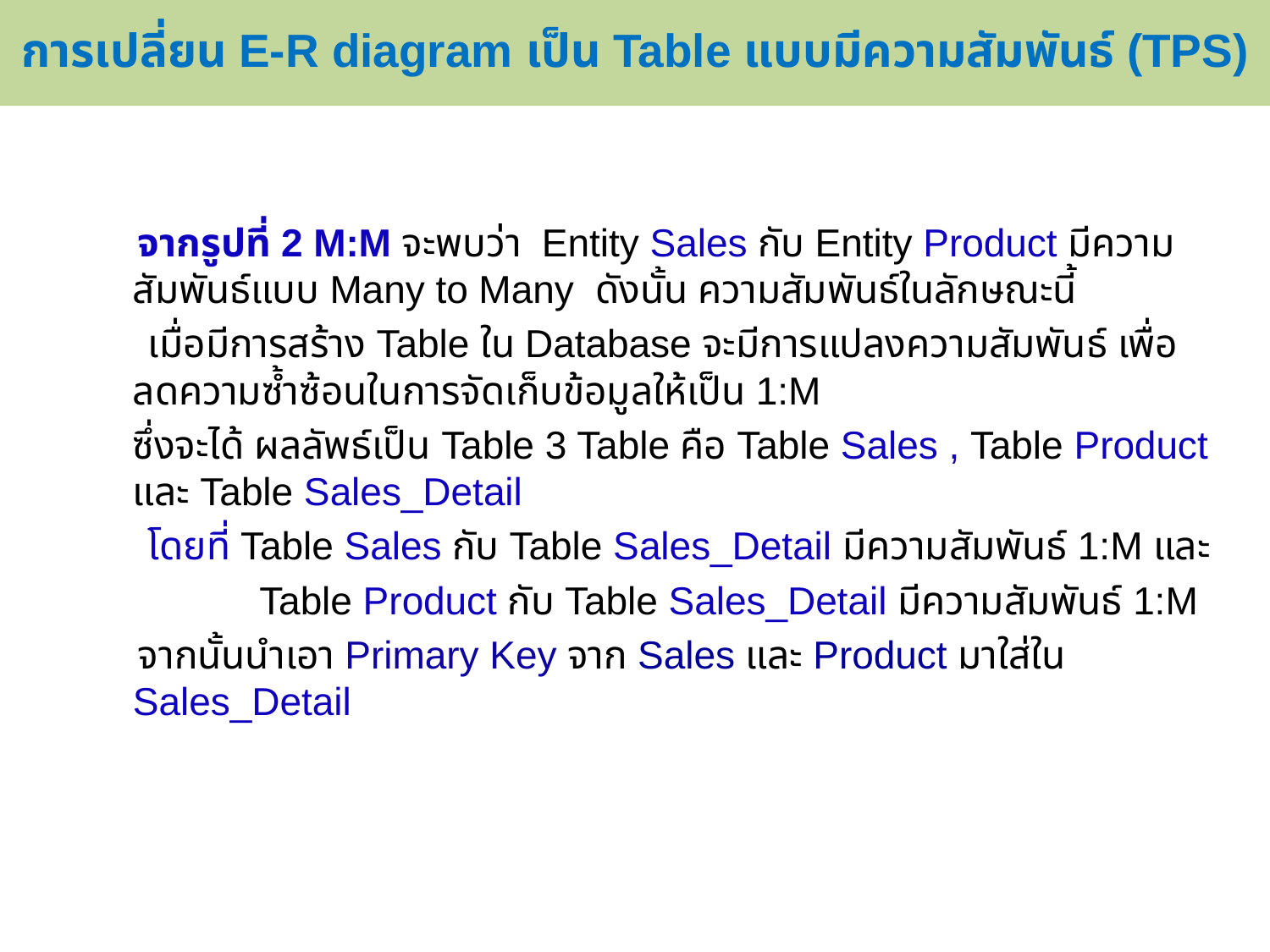

การเปลี่ยน E-R diagram เป็น Table แบบมีความสัมพันธ์ (TPS)
    จากรูปที่ 2 M:M จะพบว่า  Entity Sales กับ Entity Product มีความสัมพันธ์แบบ Many to Many  ดังนั้น ความสัมพันธ์ในลักษณะนี้
     เมื่อมีการสร้าง Table ใน Database จะมีการแปลงความสัมพันธ์ เพื่อลดความซ้ำซ้อนในการจัดเก็บข้อมูลให้เป็น 1:M
	ซึ่งจะได้ ผลลัพธ์เป็น Table 3 Table คือ Table Sales , Table Product  และ Table Sales_Detail
     โดยที่ Table Sales กับ Table Sales_Detail มีความสัมพันธ์ 1:M และ
               Table Product กับ Table Sales_Detail มีความสัมพันธ์ 1:M
    จากนั้นนำเอา Primary Key จาก Sales และ Product มาใส่ใน Sales_Detail